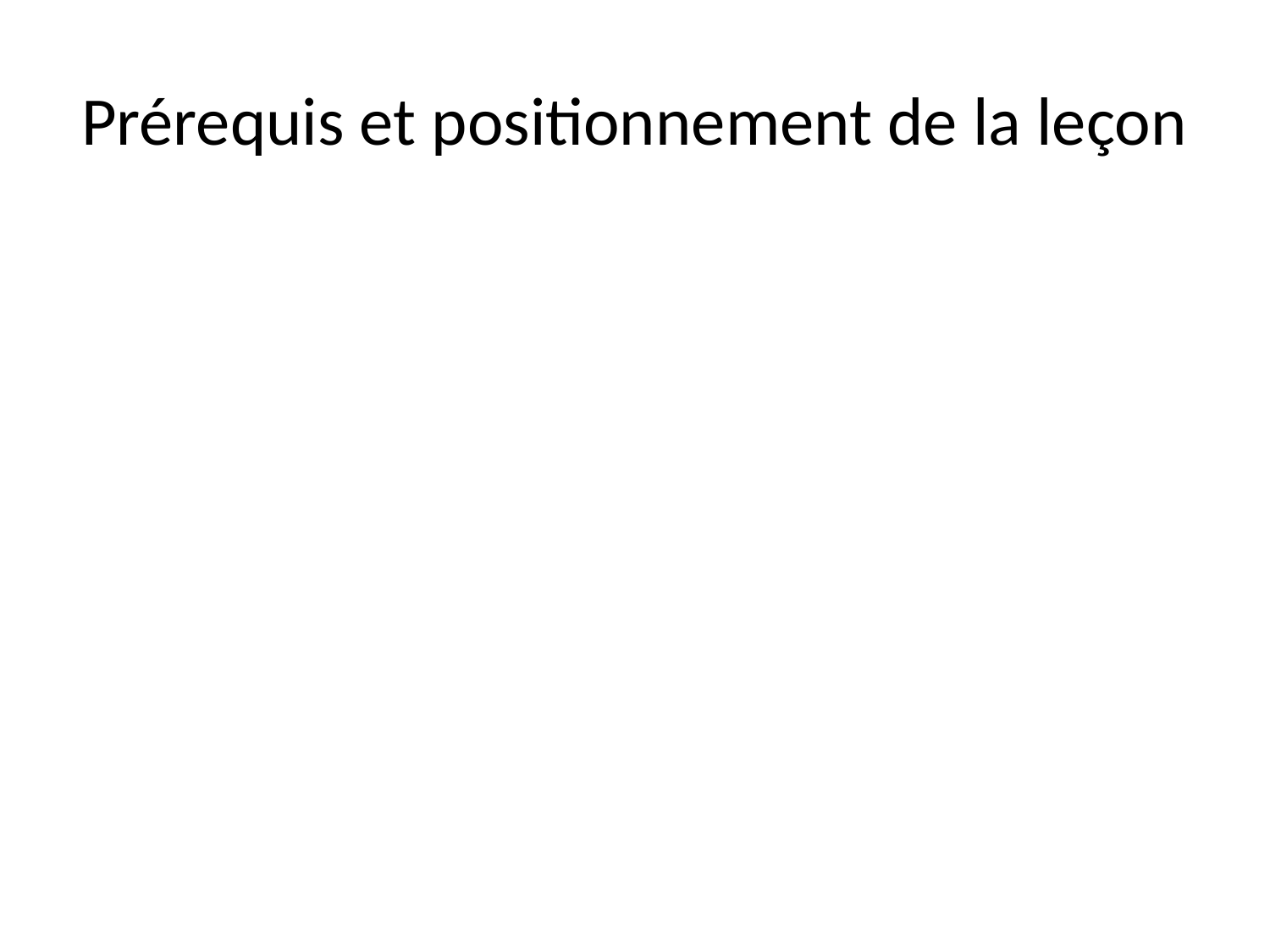

# Prérequis et positionnement de la leçon